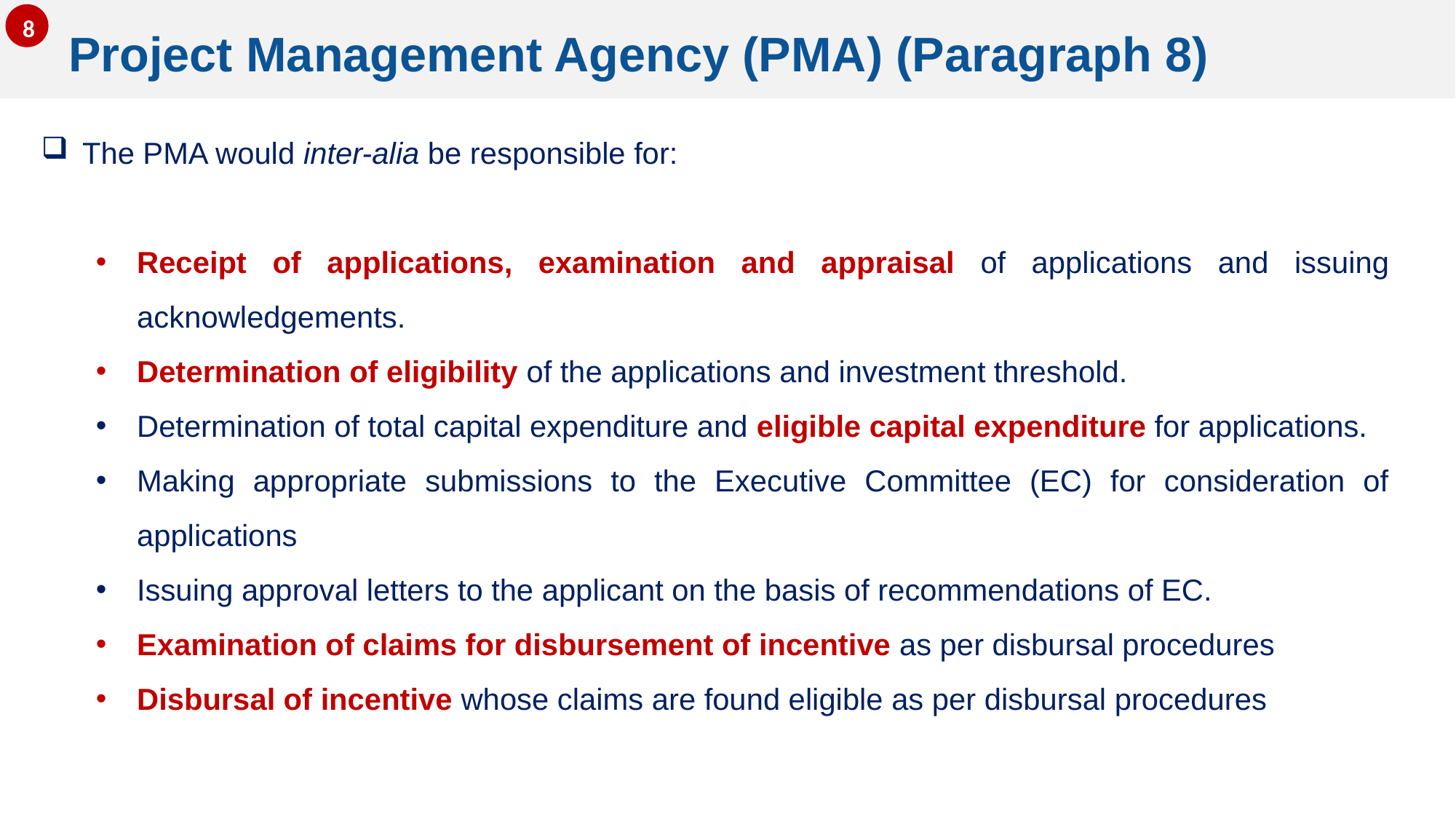

8
Project Management Agency (PMA) (Paragraph 8)
The PMA would inter-alia be responsible for:

Receipt of applications, examination and appraisal of applications and issuing acknowledgements.
Determination of eligibility of the applications and investment threshold.
Determination of total capital expenditure and eligible capital expenditure for applications.
Making appropriate submissions to the Executive Committee (EC) for consideration of applications
Issuing approval letters to the applicant on the basis of recommendations of EC.
Examination of claims for disbursement of incentive as per disbursal procedures
Disbursal of incentive whose claims are found eligible as per disbursal procedures